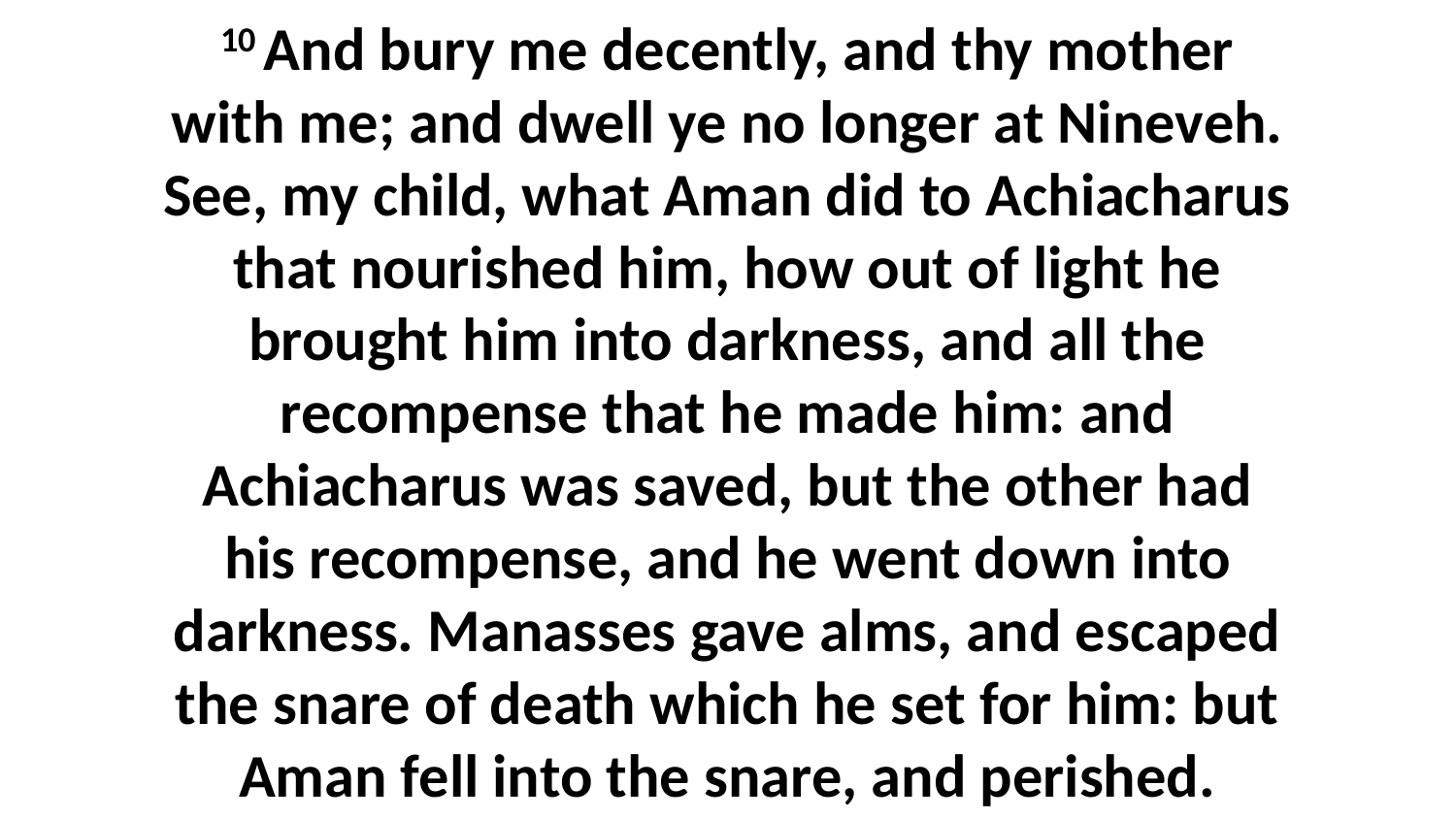

10 And bury me decently, and thy mother with me; and dwell ye no longer at Nineveh. See, my child, what Aman did to Achiacharus that nourished him, how out of light he brought him into darkness, and all the recompense that he made him: and Achiacharus was saved, but the other had his recompense, and he went down into darkness. Manasses gave alms, and escaped the snare of death which he set for him: but Aman fell into the snare, and perished.